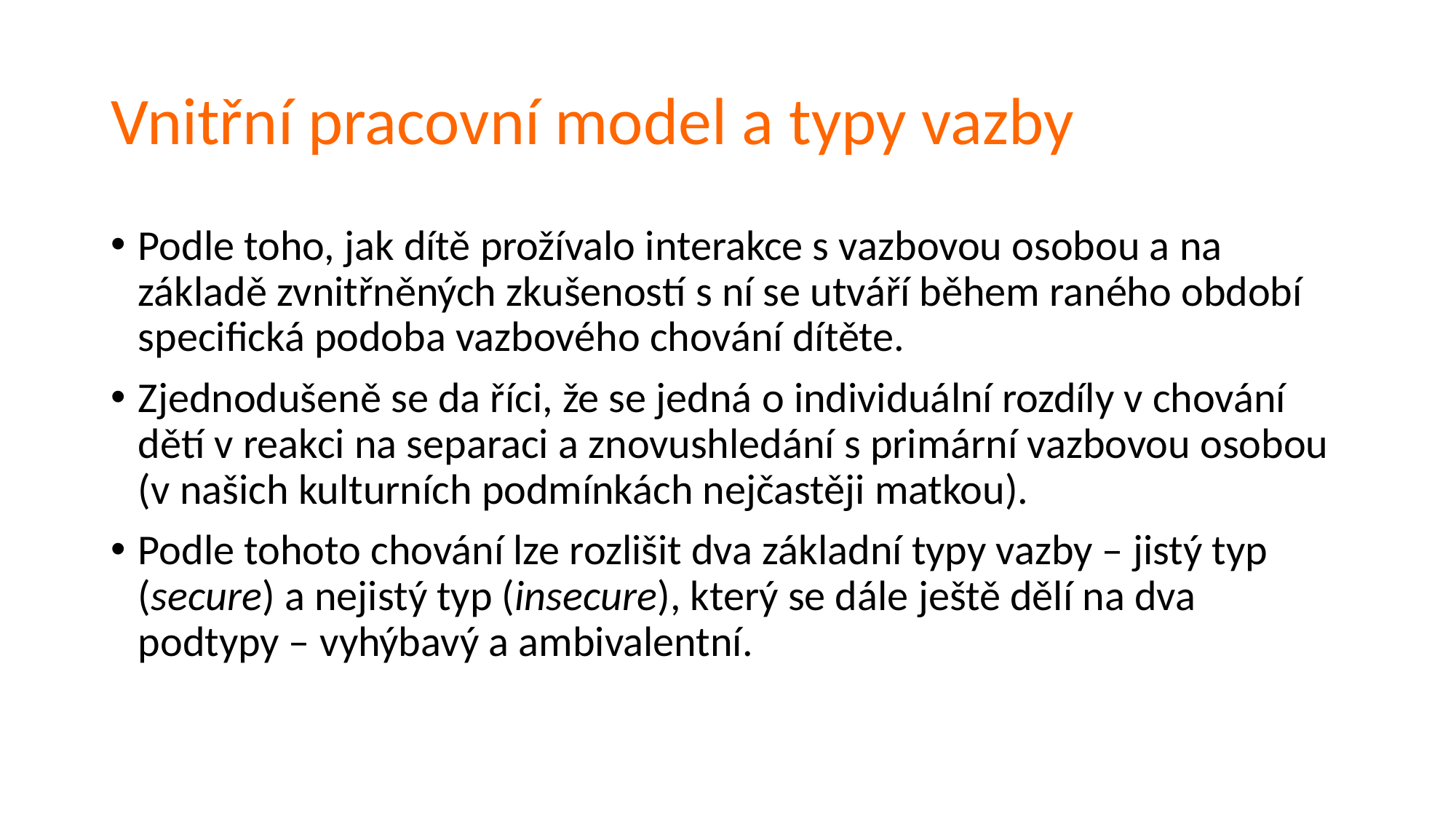

# Vnitřní pracovní model a typy vazby
Podle toho, jak dítě prožívalo interakce s vazbovou osobou a na základě zvnitřněných zkušeností s ní se utváří během raného období specifická podoba vazbového chování dítěte.
Zjednodušeně se da říci, že se jedná o individuální rozdíly v chování dětí v reakci na separaci a znovushledání s primární vazbovou osobou (v našich kulturních podmínkách nejčastěji matkou).
Podle tohoto chování lze rozlišit dva základní typy vazby – jistý typ (secure) a nejistý typ (insecure), který se dále ještě dělí na dva podtypy – vyhýbavý a ambivalentní.